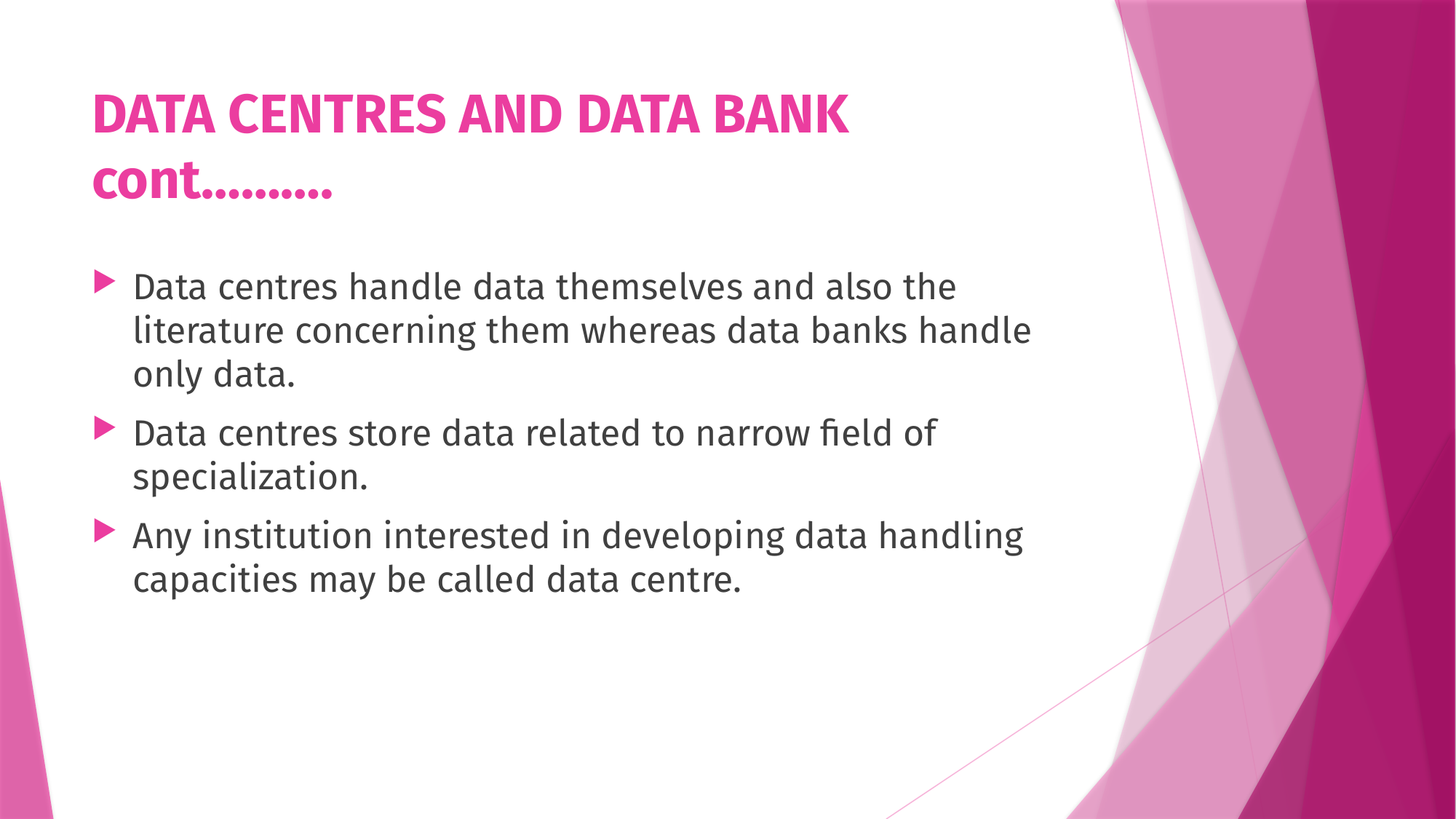

# DATA CENTRES AND DATA BANK cont……….
Data centres handle data themselves and also the literature concerning them whereas data banks handle only data.
Data centres store data related to narrow field of specialization.
Any institution interested in developing data handling capacities may be called data centre.